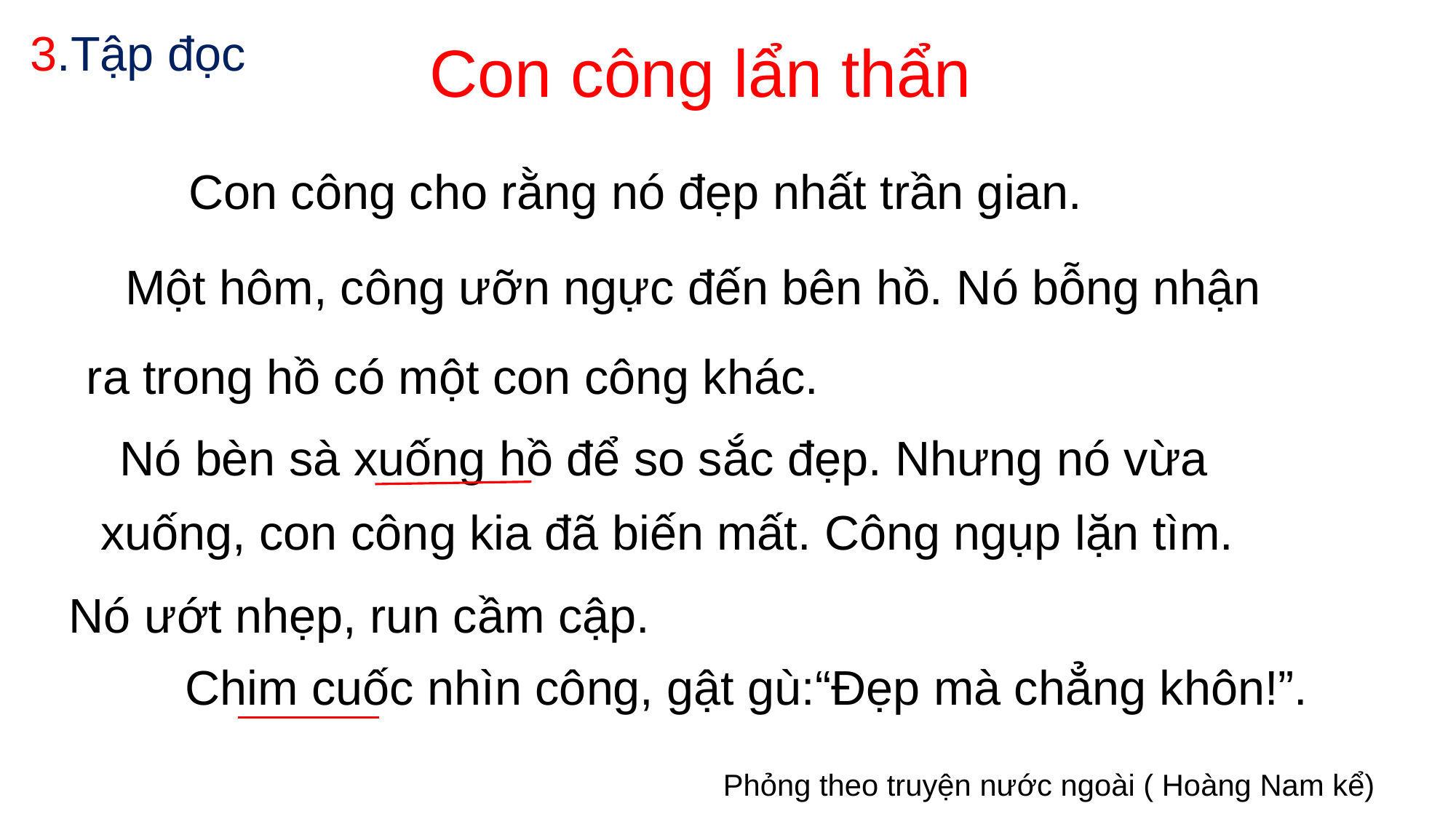

3.Tập đọc
Con công lẩn thẩn
Con công cho rằng nó đẹp nhất trần gian.
Một hôm, công ưỡn ngực đến bên hồ. Nó bỗng nhận
 ra trong hồ có một con công khác.
Nó bèn sà xuống hồ để so sắc đẹp. Nhưng nó vừa
xuống, con công kia đã biến mất. Công ngụp lặn tìm.
 Nó ướt nhẹp, run cầm cập.
Phỏng theo truyện nước ngoài ( Hoàng Nam kể)
 Chim cuốc nhìn công, gật gù:“Đẹp mà chẳng khôn!”.